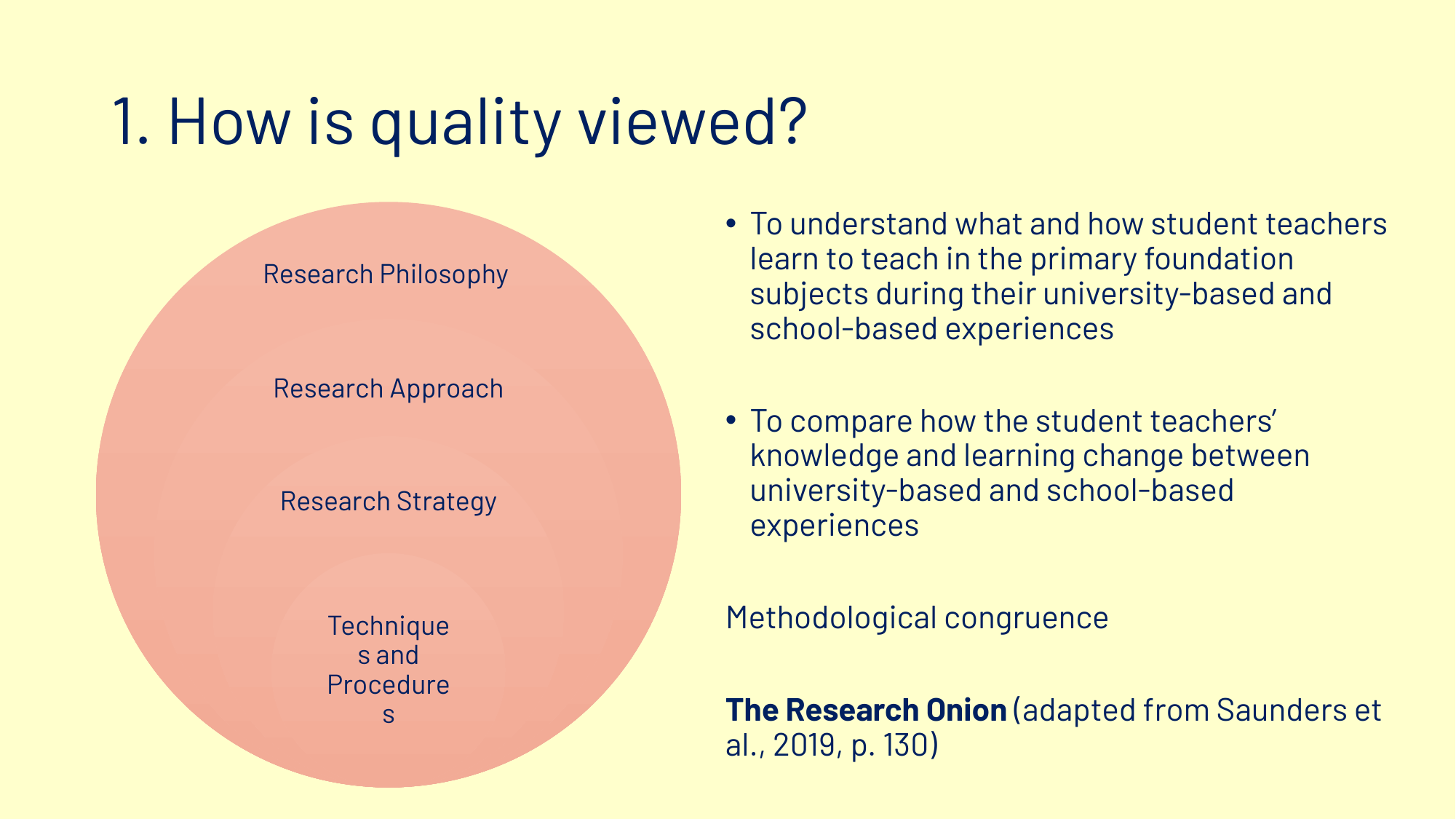

# 1. How is quality viewed?
Research Philosophy
Research Approach
Research Strategy
Techniques and Procedures
To understand what and how student teachers learn to teach in the primary foundation subjects during their university-based and school-based experiences

To compare how the student teachers’ knowledge and learning change between university-based and school-based experiences

Methodological congruence

The Research Onion (adapted from Saunders et al., 2019, p. 130)